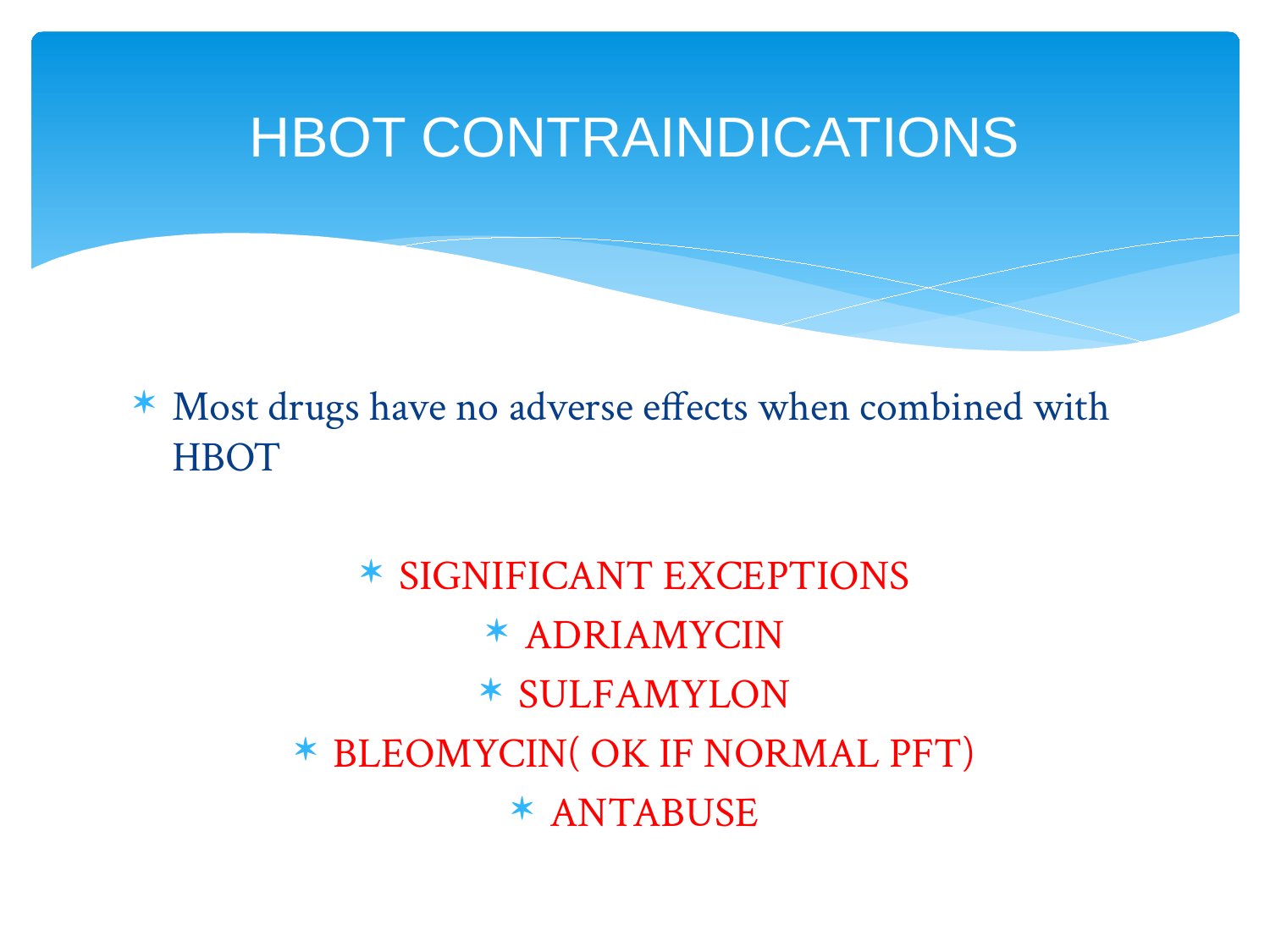

# HBOT CONTRAINDICATIONS
Most drugs have no adverse effects when combined with HBOT

SIGNIFICANT EXCEPTIONS
ADRIAMYCIN
SULFAMYLON
BLEOMYCIN( OK IF NORMAL PFT)
ANTABUSE